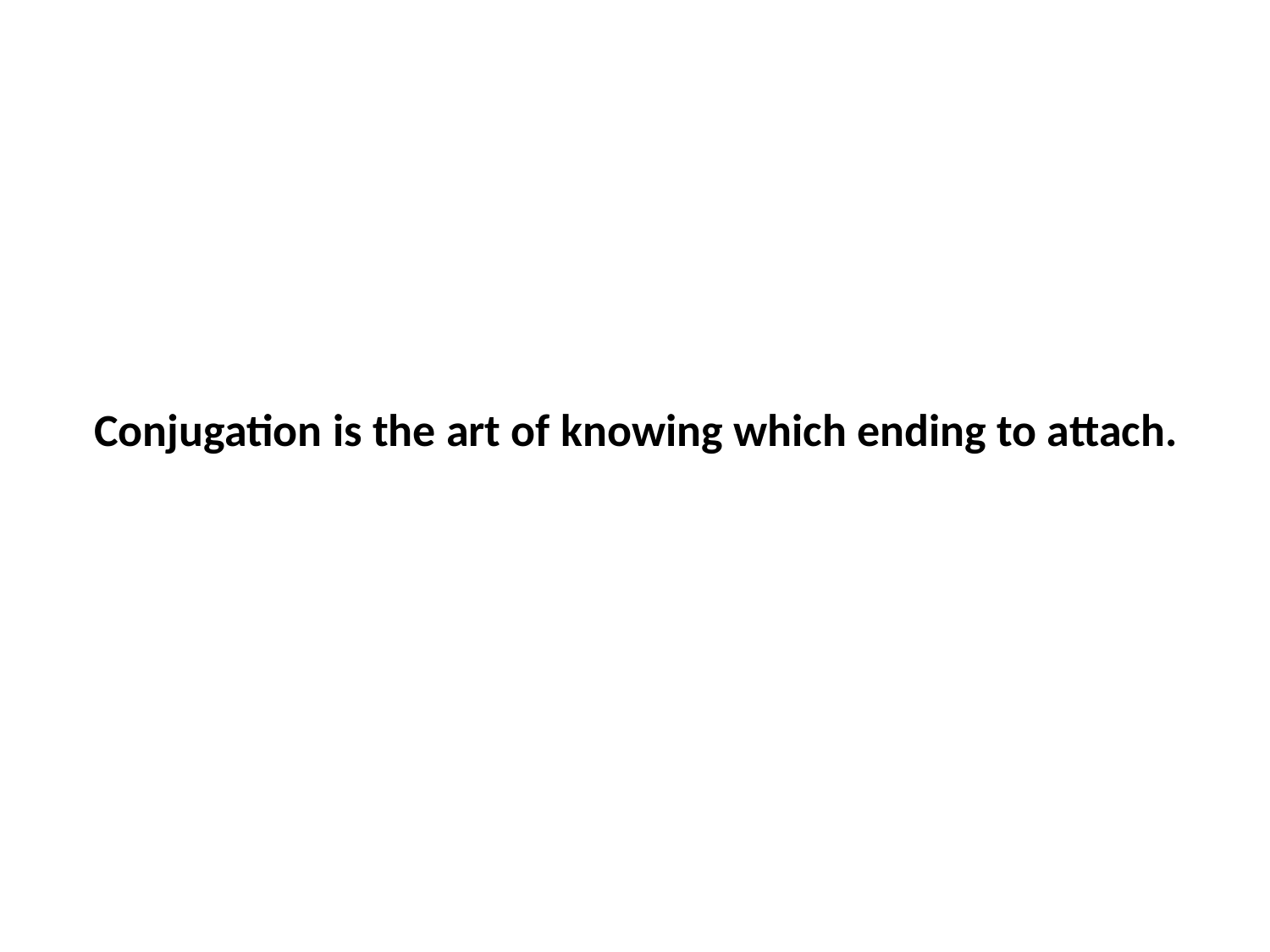

# Conjugation is the art of knowing which ending to attach.